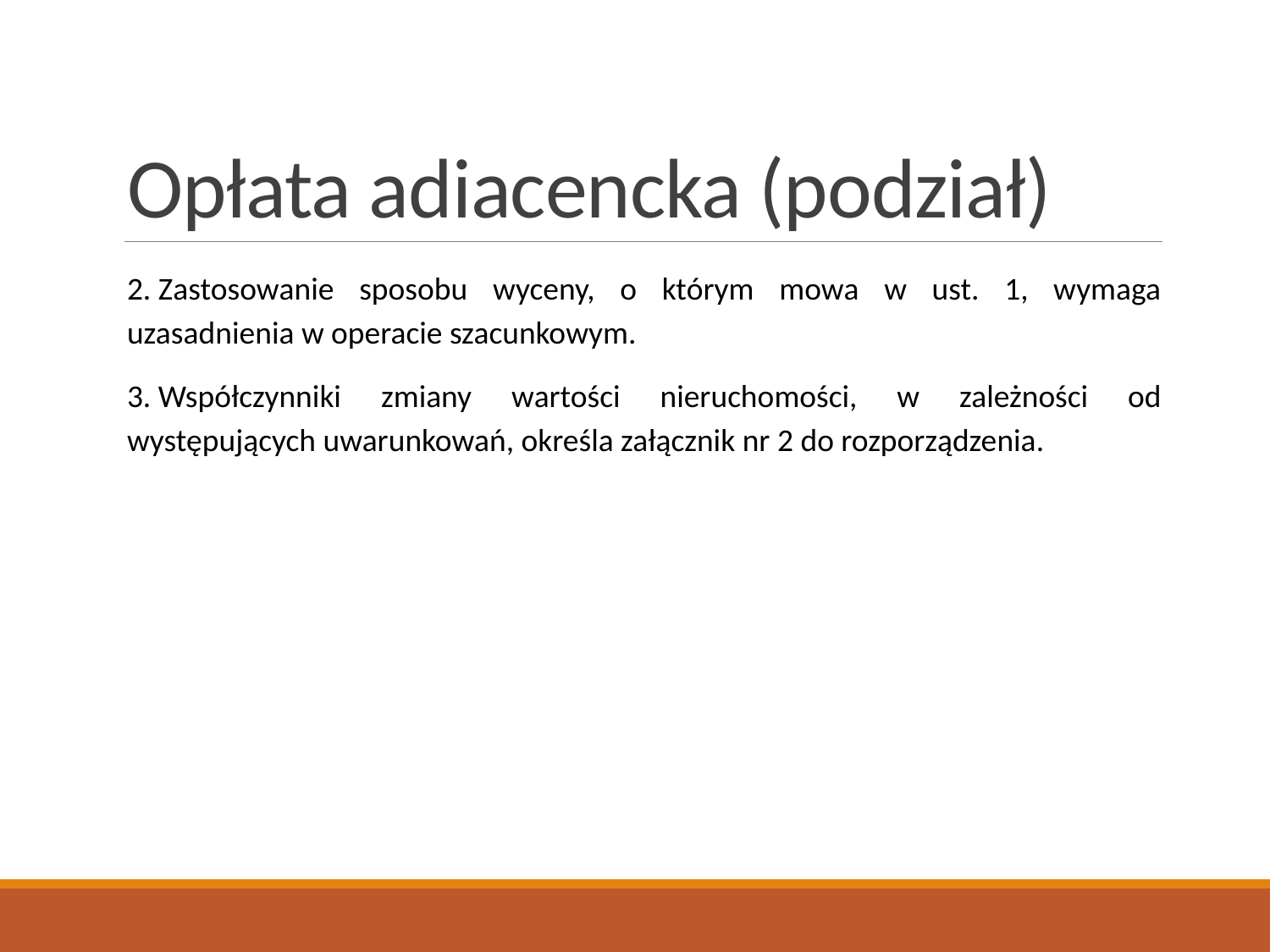

# Opłata adiacencka (podział)
2. Zastosowanie sposobu wyceny, o którym mowa w ust. 1, wymaga uzasadnienia w operacie szacunkowym.
3. Współczynniki zmiany wartości nieruchomości, w zależności od występujących uwarunkowań, określa załącznik nr 2 do rozporządzenia.